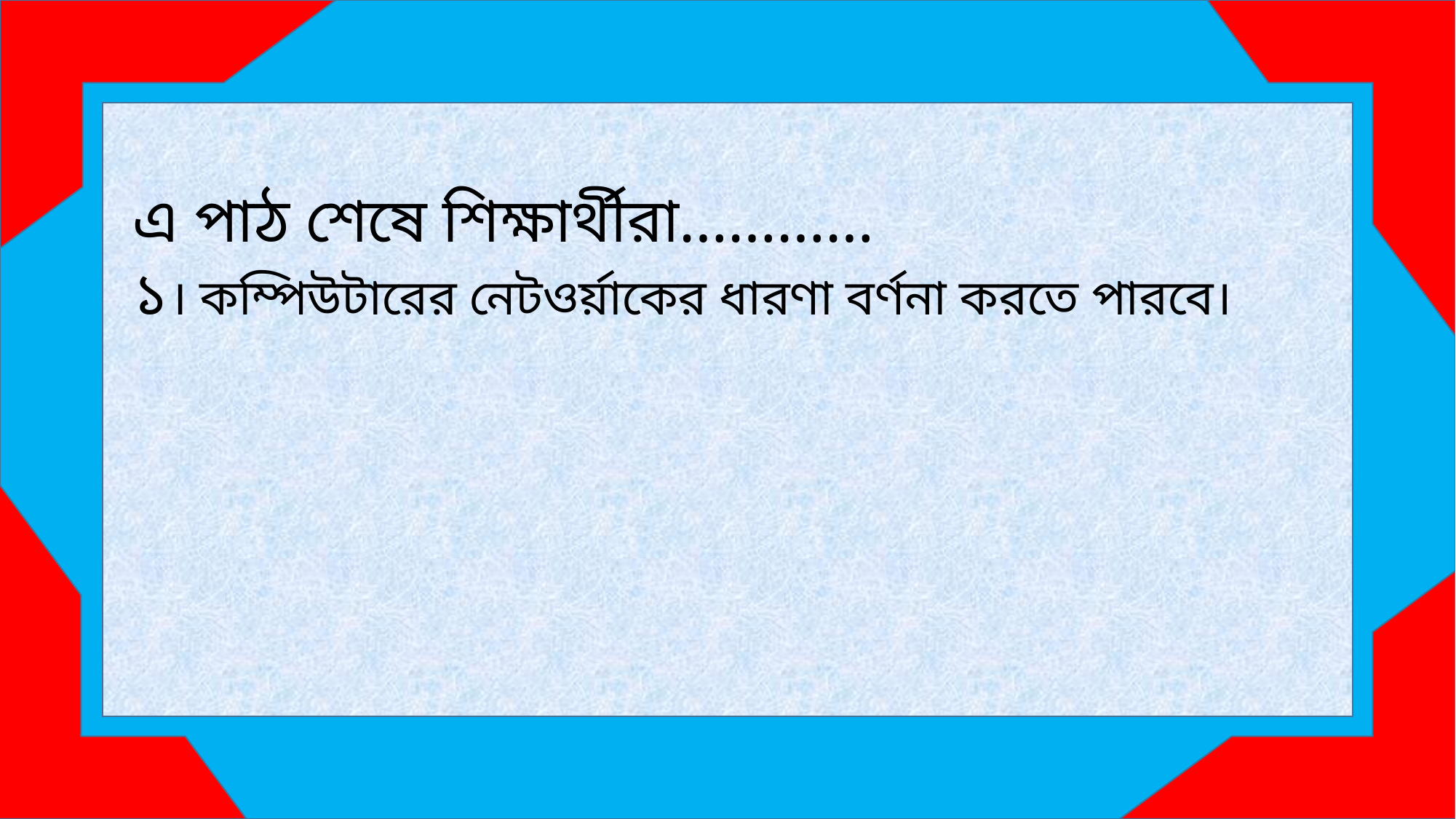

এ পাঠ শেষে শিক্ষার্থীরা…………
১। কম্পিউটারের নেটওর্য়াকের ধারণা বর্ণনা করতে পারবে।